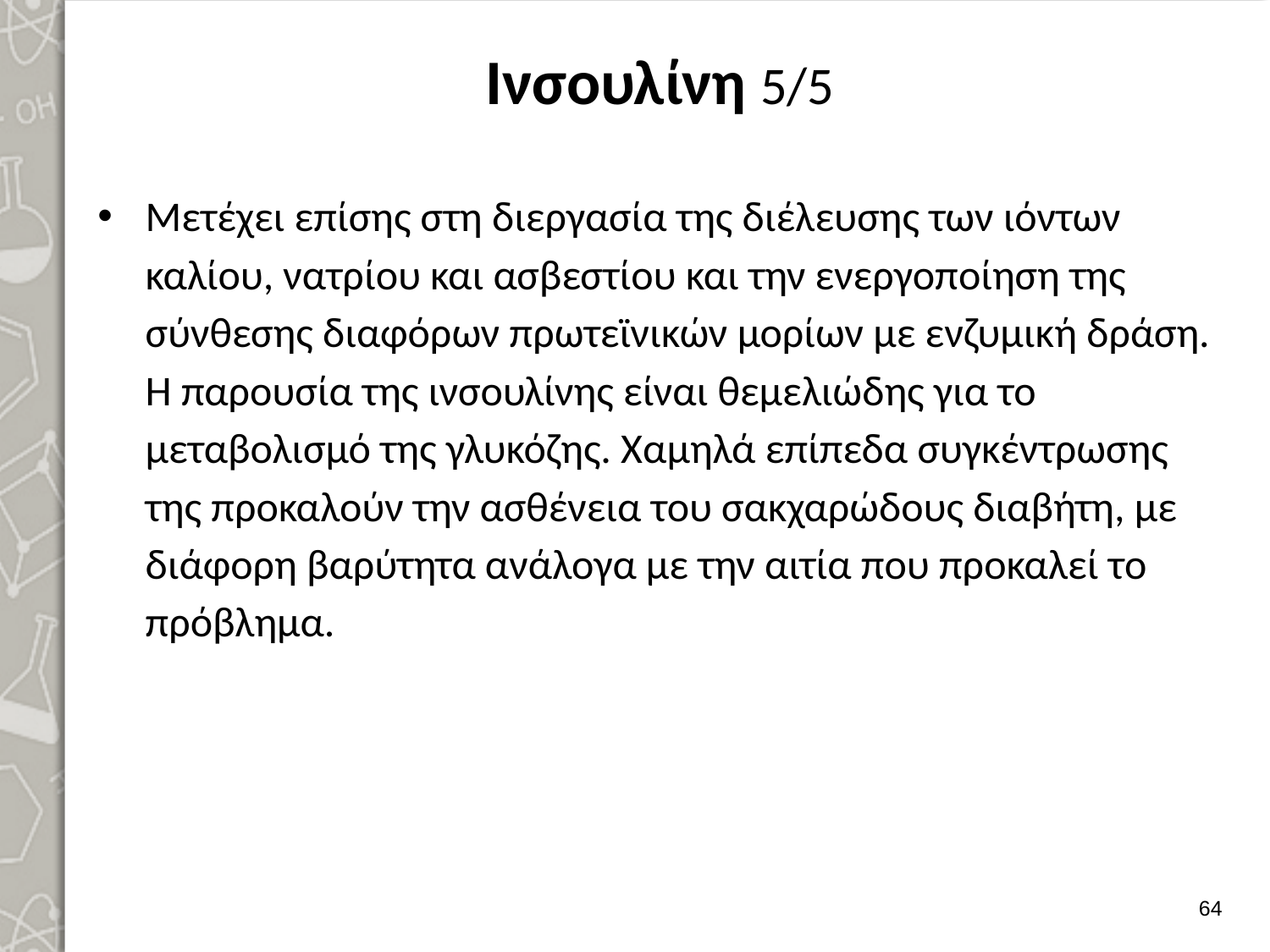

# Ινσουλίνη 5/5
Μετέχει επίσης στη διεργασία της διέλευσης των ιόντων καλίου, νατρίου και ασβεστίου και την ενεργοποίηση της σύνθεσης διαφόρων πρωτεϊνικών μορίων με ενζυμική δράση.   Η παρουσία της ινσουλίνης είναι θεμελιώδης για το μεταβολισμό της γλυκόζης. Χαμηλά επίπεδα συγκέντρωσης της προκαλούν την ασθένεια του σακχαρώδους διαβήτη, με διάφορη βαρύτητα ανάλογα με την αιτία που προκαλεί το πρόβλημα.
64